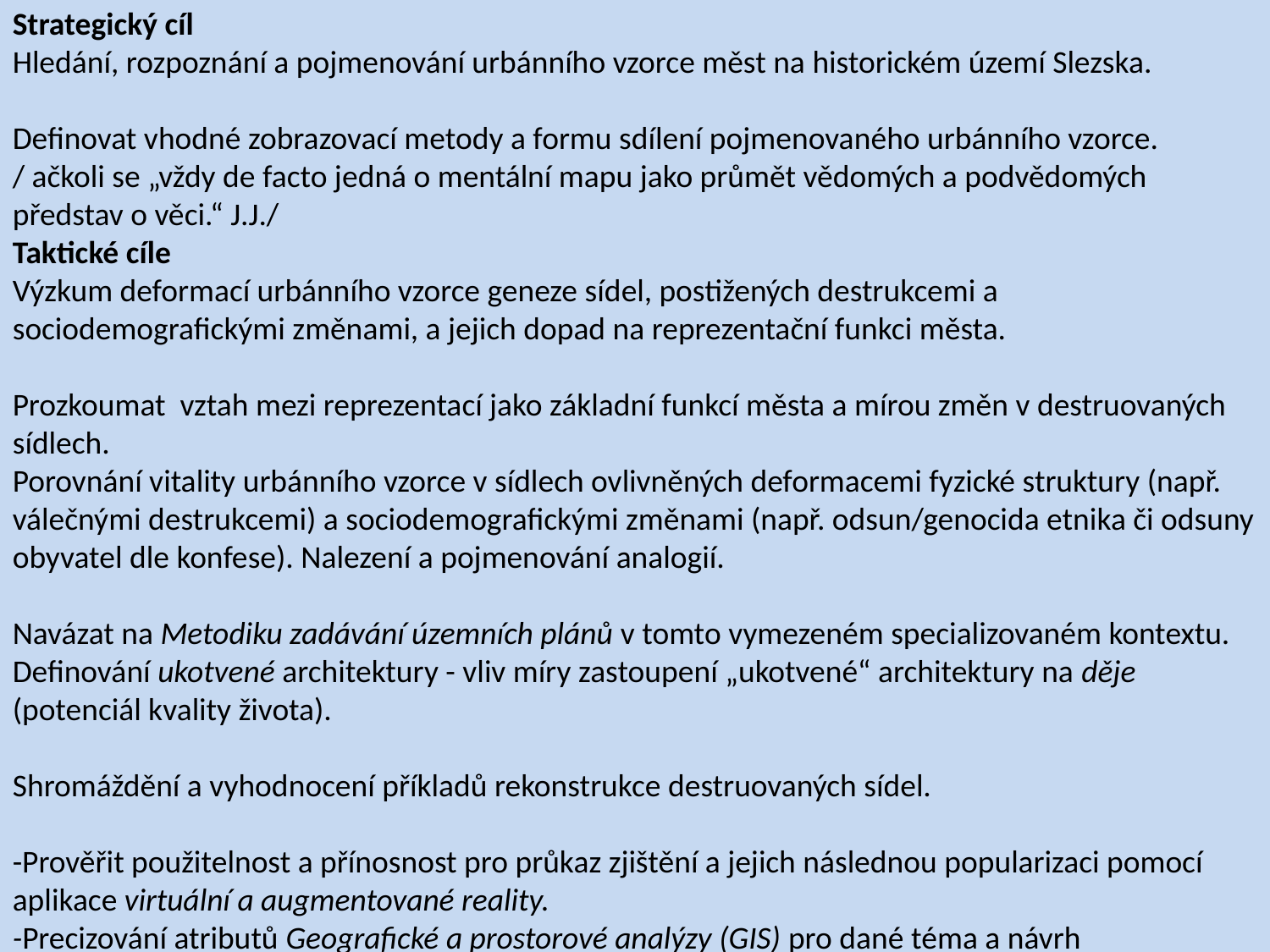

Strategický cíl
Hledání, rozpoznání a pojmenování urbánního vzorce měst na historickém území Slezska.

Definovat vhodné zobrazovací metody a formu sdílení pojmenovaného urbánního vzorce.
/ ačkoli se „vždy de facto jedná o mentální mapu jako průmět vědomých a podvědomých představ o věci.“ J.J./
Taktické cíle
Výzkum deformací urbánního vzorce geneze sídel, postižených destrukcemi a sociodemografickými změnami, a jejich dopad na reprezentační funkci města.

Prozkoumat  vztah mezi reprezentací jako základní funkcí města a mírou změn v destruovaných sídlech.
Porovnání vitality urbánního vzorce v sídlech ovlivněných deformacemi fyzické struktury (např. válečnými destrukcemi) a sociodemografickými změnami (např. odsun/genocida etnika či odsuny obyvatel dle konfese). Nalezení a pojmenování analogií.

Navázat na Metodiku zadávání územních plánů v tomto vymezeném specializovaném kontextu.
Definování ukotvené architektury - vliv míry zastoupení „ukotvené“ architektury na děje (potenciál kvality života).

Shromáždění a vyhodnocení příkladů rekonstrukce destruovaných sídel.

-Prověřit použitelnost a přínosnost pro průkaz zjištění a jejich následnou popularizaci pomocí aplikace virtuální a augmentované reality.
-Precizování atributů Geografické a prostorové analýzy (GIS) pro dané téma a návrh implementace těchto atributů do územně analytických podkladů.